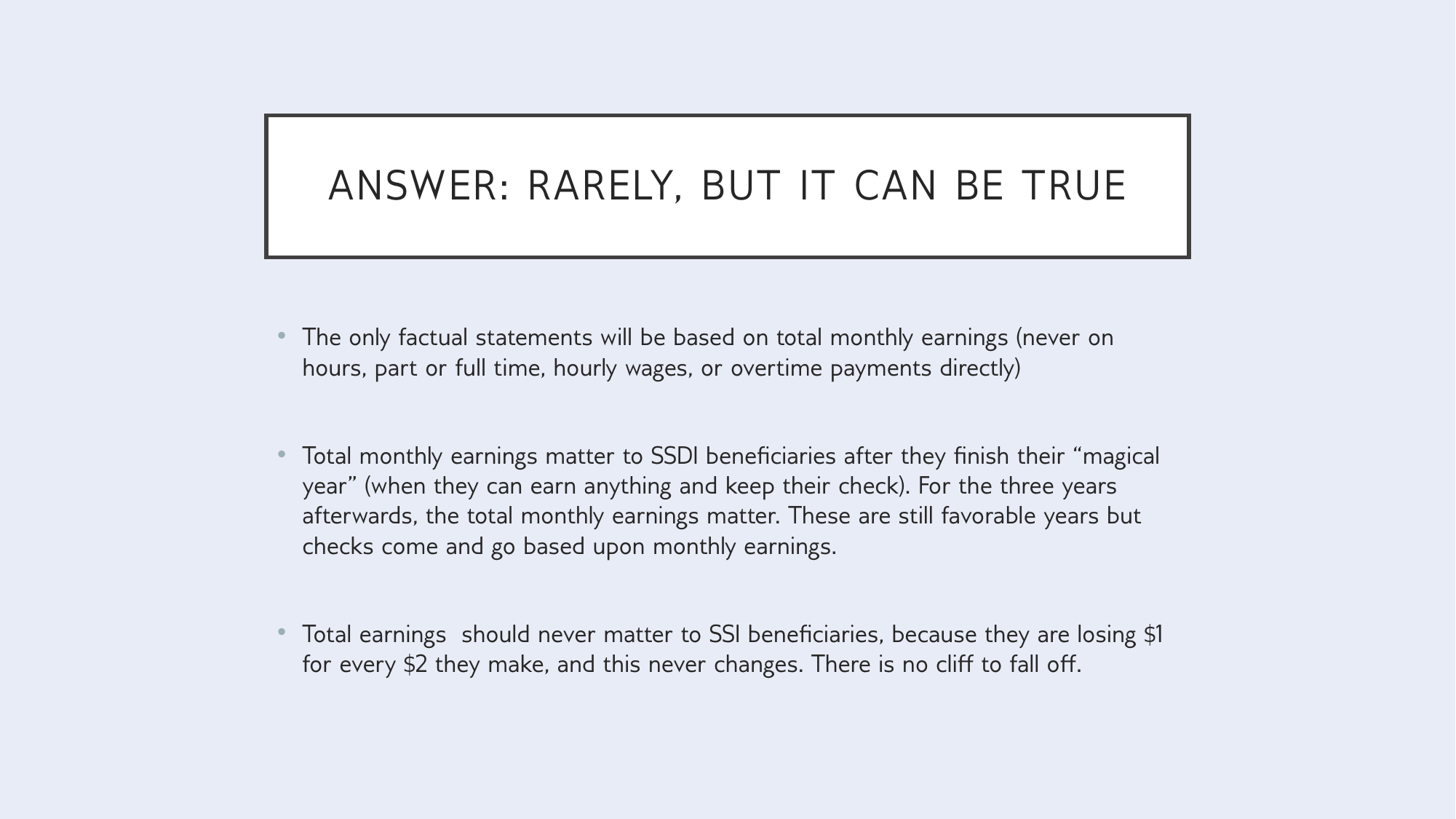

# ANSWER: RARELY, BUT IT CAN BE TRUE
The only factual statements will be based on total monthly earnings (never on hours, part or full time, hourly wages, or overtime payments directly)

Total monthly earnings matter to SSDI beneficiaries after they finish their “magical year” (when they can earn anything and keep their check). For the three years afterwards, the total monthly earnings matter. These are still favorable years but checks come and go based upon monthly earnings.

Total earnings  should never matter to SSI beneficiaries, because they are losing $1 for every $2 they make, and this never changes. There is no cliff to fall off.